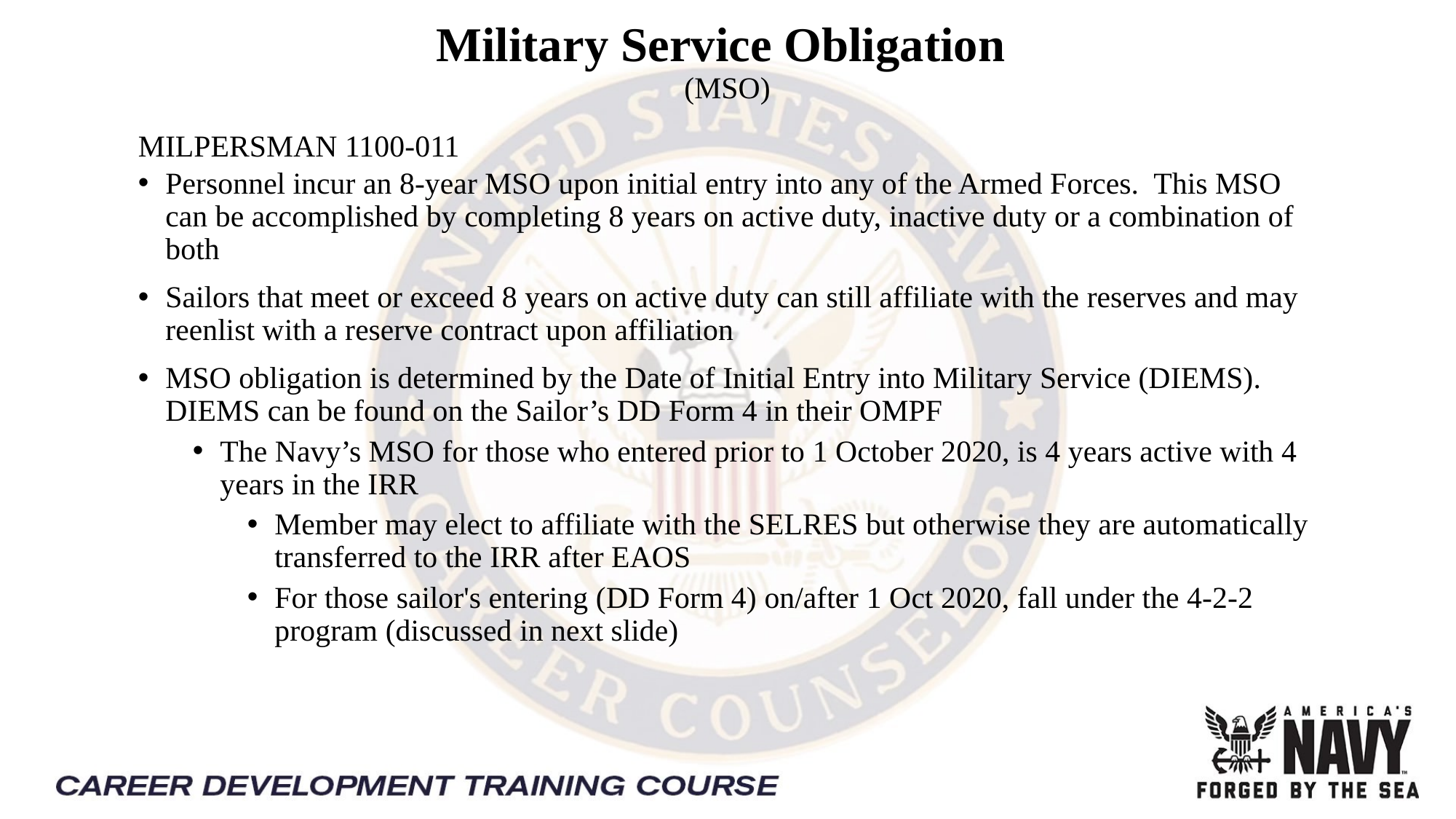

# Military Service Obligation (MSO)
MILPERSMAN 1100-011

Personnel incur an 8-year MSO upon initial entry into any of the Armed Forces.  This MSO can be accomplished by completing 8 years on active duty, inactive duty or a combination of both
Sailors that meet or exceed 8 years on active duty can still affiliate with the reserves and may reenlist with a reserve contract upon affiliation
MSO obligation is determined by the Date of Initial Entry into Military Service (DIEMS).  DIEMS can be found on the Sailor’s DD Form 4 in their OMPF
The Navy’s MSO for those who entered prior to 1 October 2020, is 4 years active with 4 years in the IRR
Member may elect to affiliate with the SELRES but otherwise they are automatically transferred to the IRR after EAOS
For those sailor's entering (DD Form 4) on/after 1 Oct 2020, fall under the 4-2-2 program (discussed in next slide)